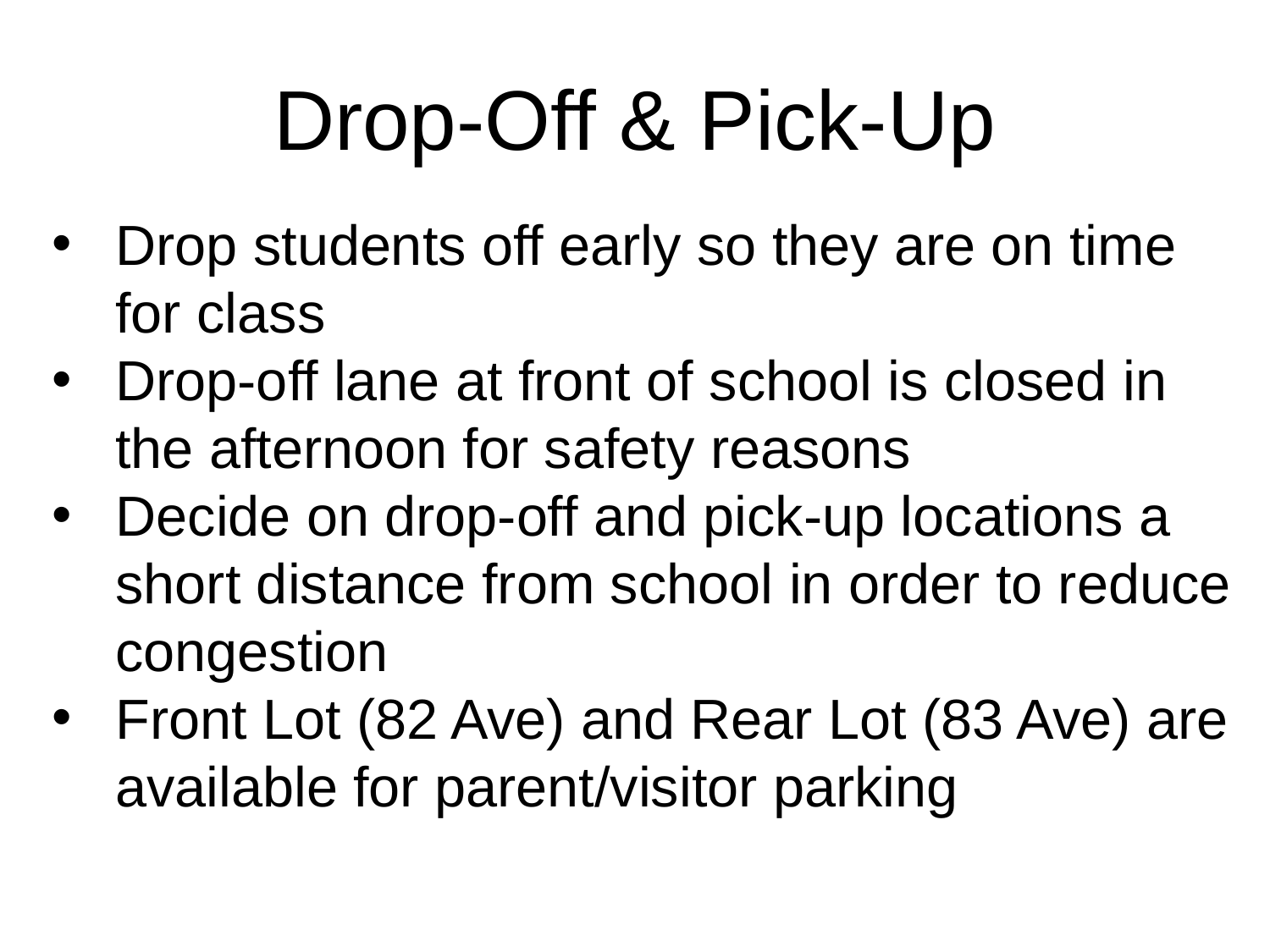

# Drop-Off & Pick-Up
Drop students off early so they are on time for class
Drop-off lane at front of school is closed in the afternoon for safety reasons
Decide on drop-off and pick-up locations a short distance from school in order to reduce congestion
Front Lot (82 Ave) and Rear Lot (83 Ave) are available for parent/visitor parking